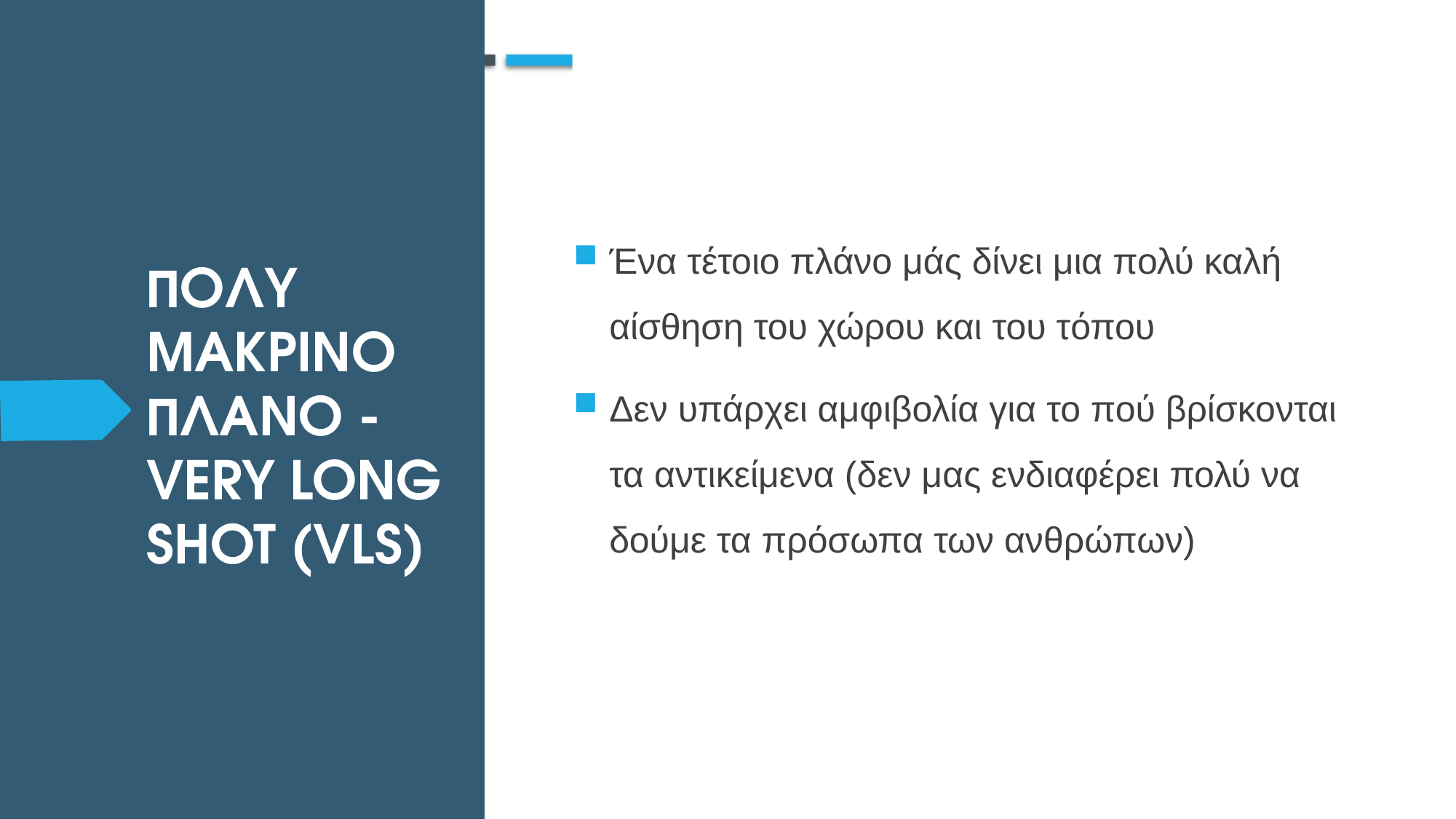

Ένα τέτοιο πλάνο μάς δίνει μια πολύ καλή αίσθηση του χώρου και του τόπου
Δεν υπάρχει αμφιβολία για το πού βρίσκονται τα αντικείμενα (δεν μας ενδιαφέρει πολύ να δούμε τα πρόσωπα των ανθρώπων)
# ΠολΥ ΜακρινΟ ΠλΑνο - Very Long Shot (VLS)